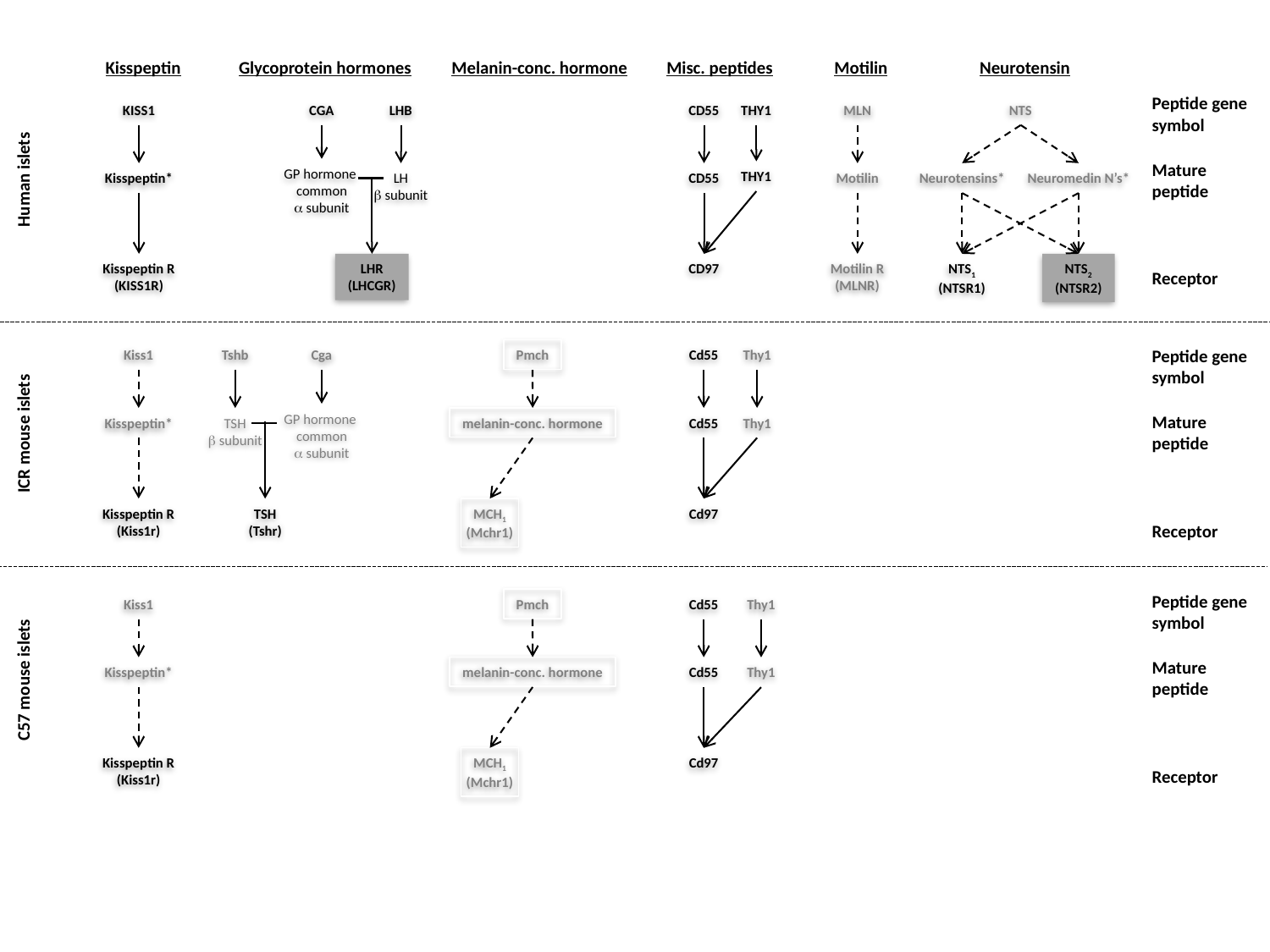

Misc. peptides
CD55
THY1
THY1
CD55
CD97
Cd55
Thy1
Cd55
Thy1
Cd97
Cd55
Thy1
Cd55
Thy1
Cd97
Motilin
MLN
Motilin
Motilin R
(MLNR)
Neurotensin
NTS
Neurotensins*
Neuromedin N’s*
NTS1
(NTSR1)
NTS2
(NTSR2)
Kisspeptin
KISS1
Kisspeptin*
Kisspeptin R
(KISS1R)
Kiss1
Kisspeptin*
Kisspeptin R
(Kiss1r)
Kiss1
Kisspeptin*
Kisspeptin R
(Kiss1r)
Glycoprotein hormones
CGA
LHB
LH
β subunit

GP hormone
common
α subunit
LHR
(LHCGR)
Tshb
TSH
β subunit

Cga
GP hormone
common
α subunit
TSH
(Tshr)
Melanin-conc. hormone
Pmch
melanin-conc. hormone
MCH1
(Mchr1)
Pmch
melanin-conc. hormone
MCH1
(Mchr1)
Peptide gene symbol
Mature peptide
Receptor
Human islets
ICR mouse islets
C57 mouse islets
Peptide gene symbol
Mature peptide
Receptor
Peptide gene symbol
Mature peptide
Receptor